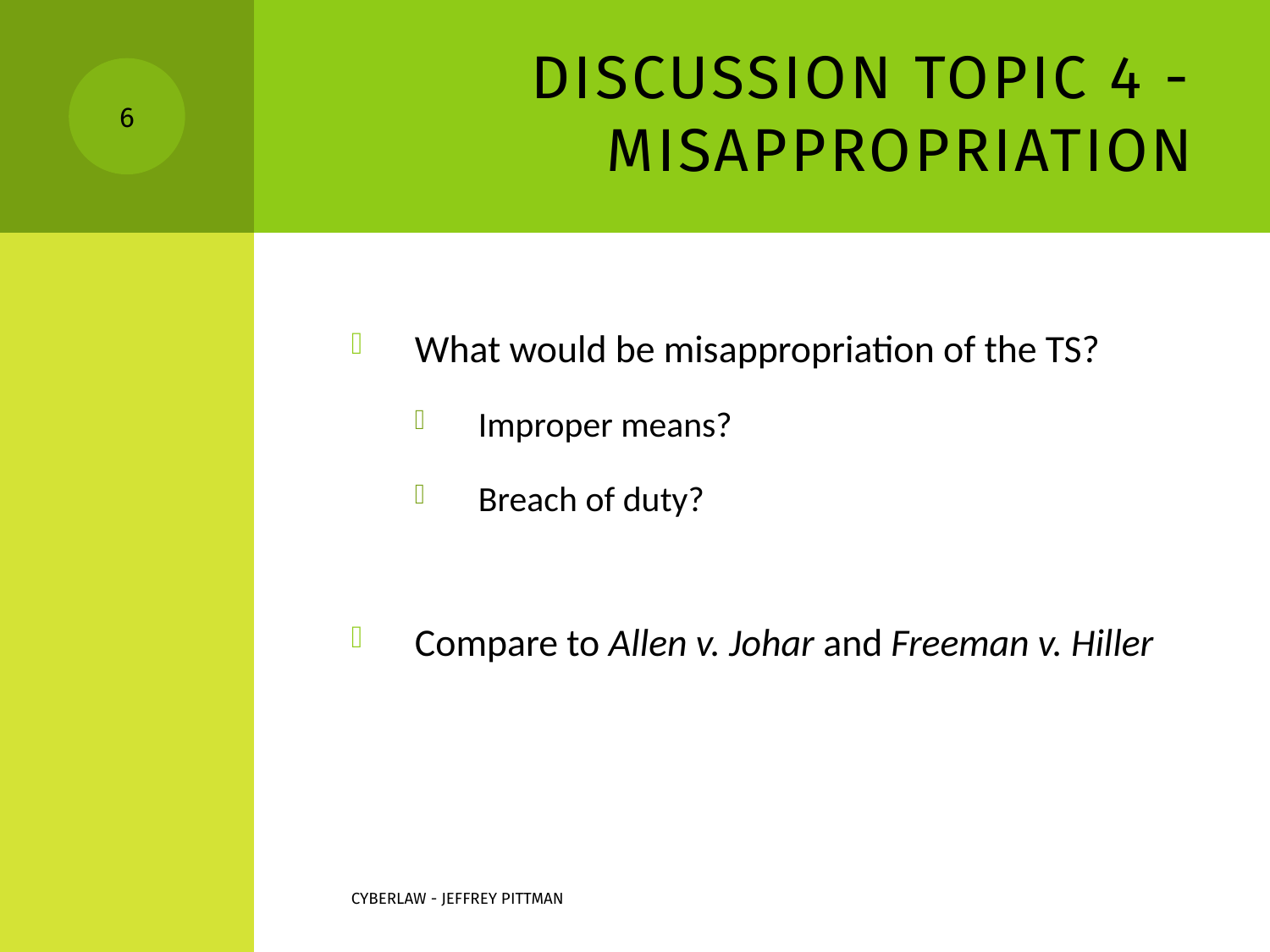

# Discussion Topic 4 - Misappropriation
6
What would be misappropriation of the TS?
Improper means?
Breach of duty?

Compare to Allen v. Johar and Freeman v. Hiller

Cyberlaw - Jeffrey Pittman